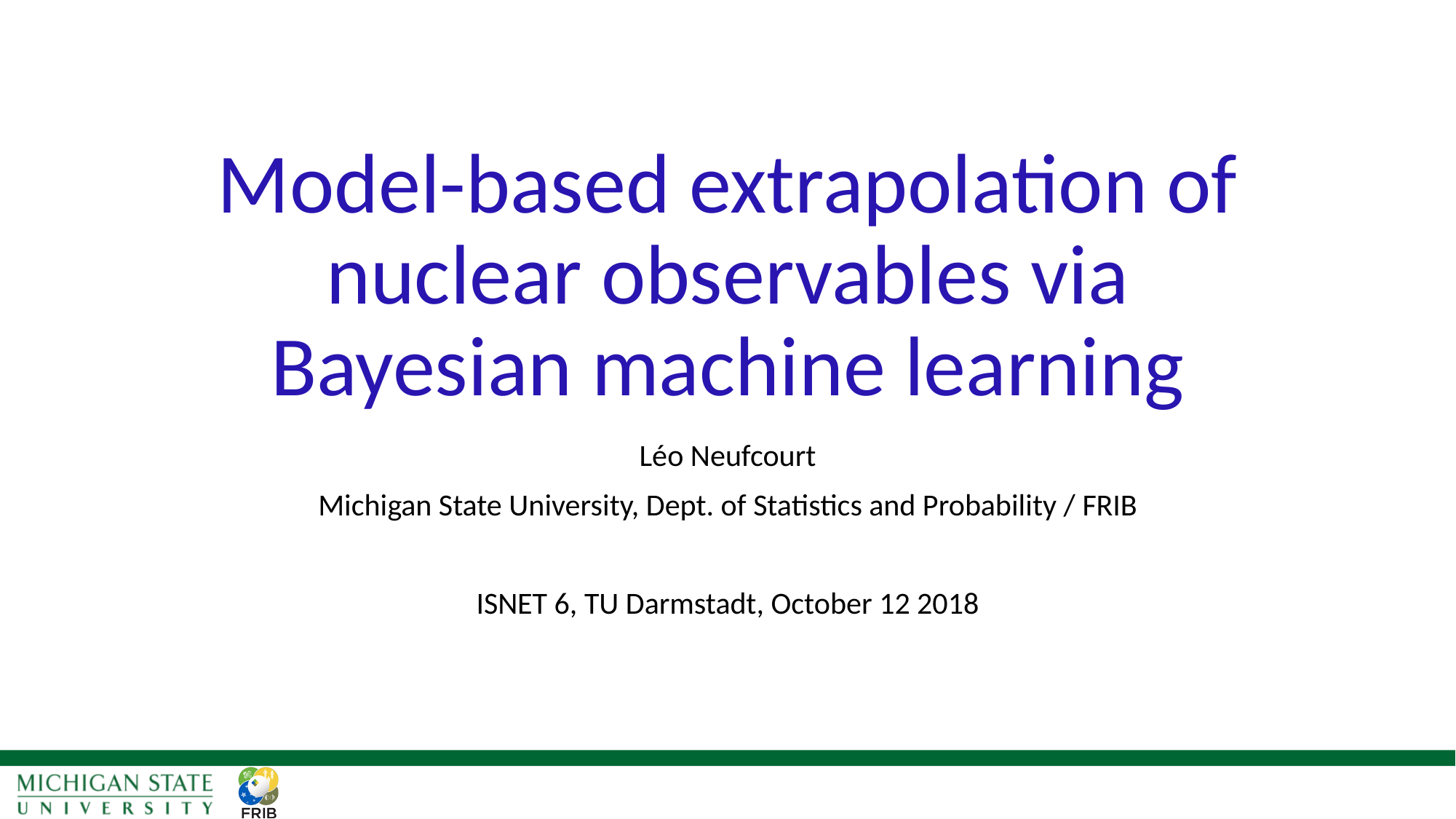

# Model-based extrapolation of nuclear observables via Bayesian machine learning
Léo Neufcourt
Michigan State University, Dept. of Statistics and Probability / FRIB

ISNET 6, TU Darmstadt, October 12 2018